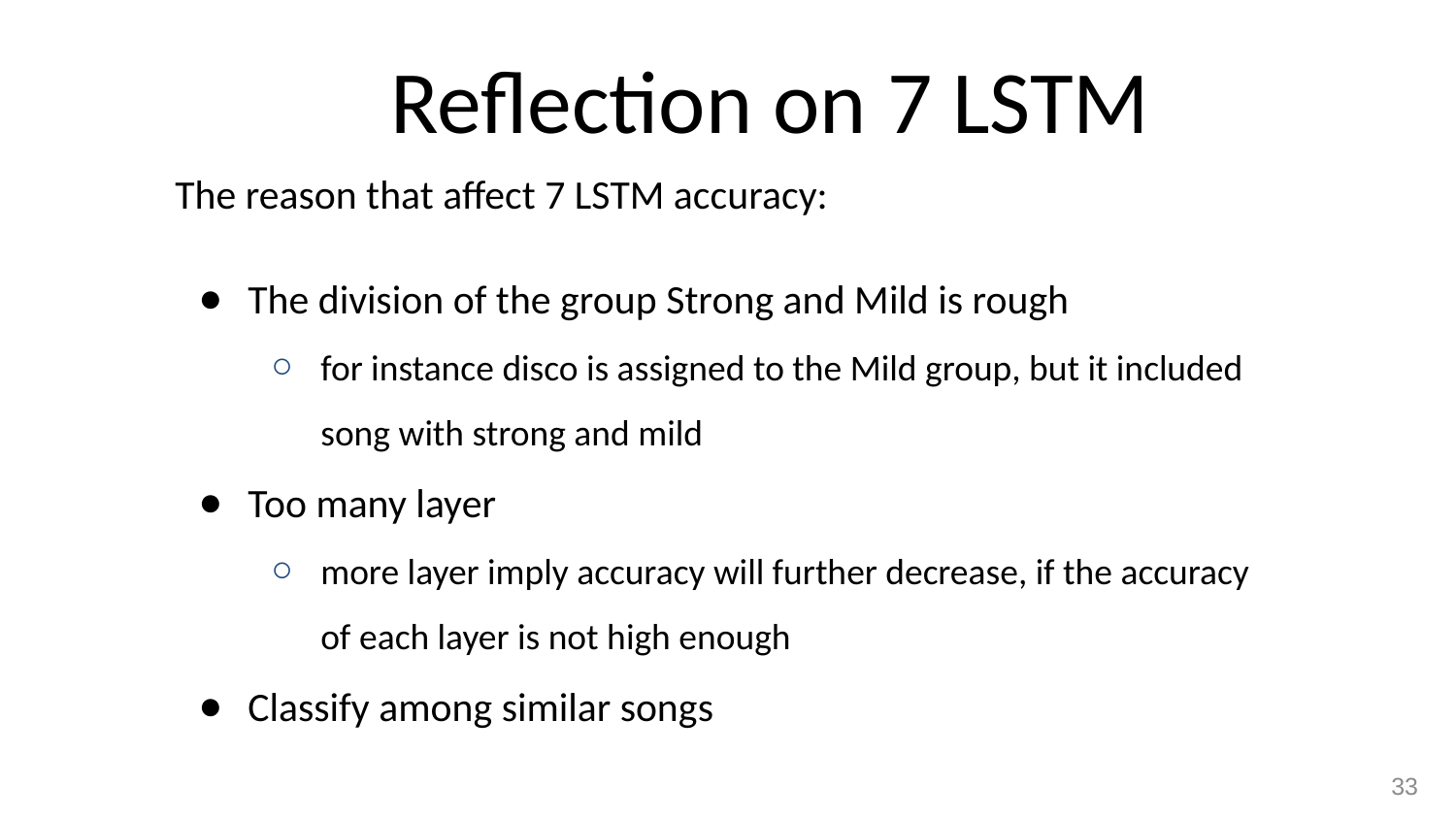

# Reflection on 7 LSTM
The reason that affect 7 LSTM accuracy:
The division of the group Strong and Mild is rough
for instance disco is assigned to the Mild group, but it included song with strong and mild
Too many layer
more layer imply accuracy will further decrease, if the accuracy of each layer is not high enough
Classify among similar songs

33